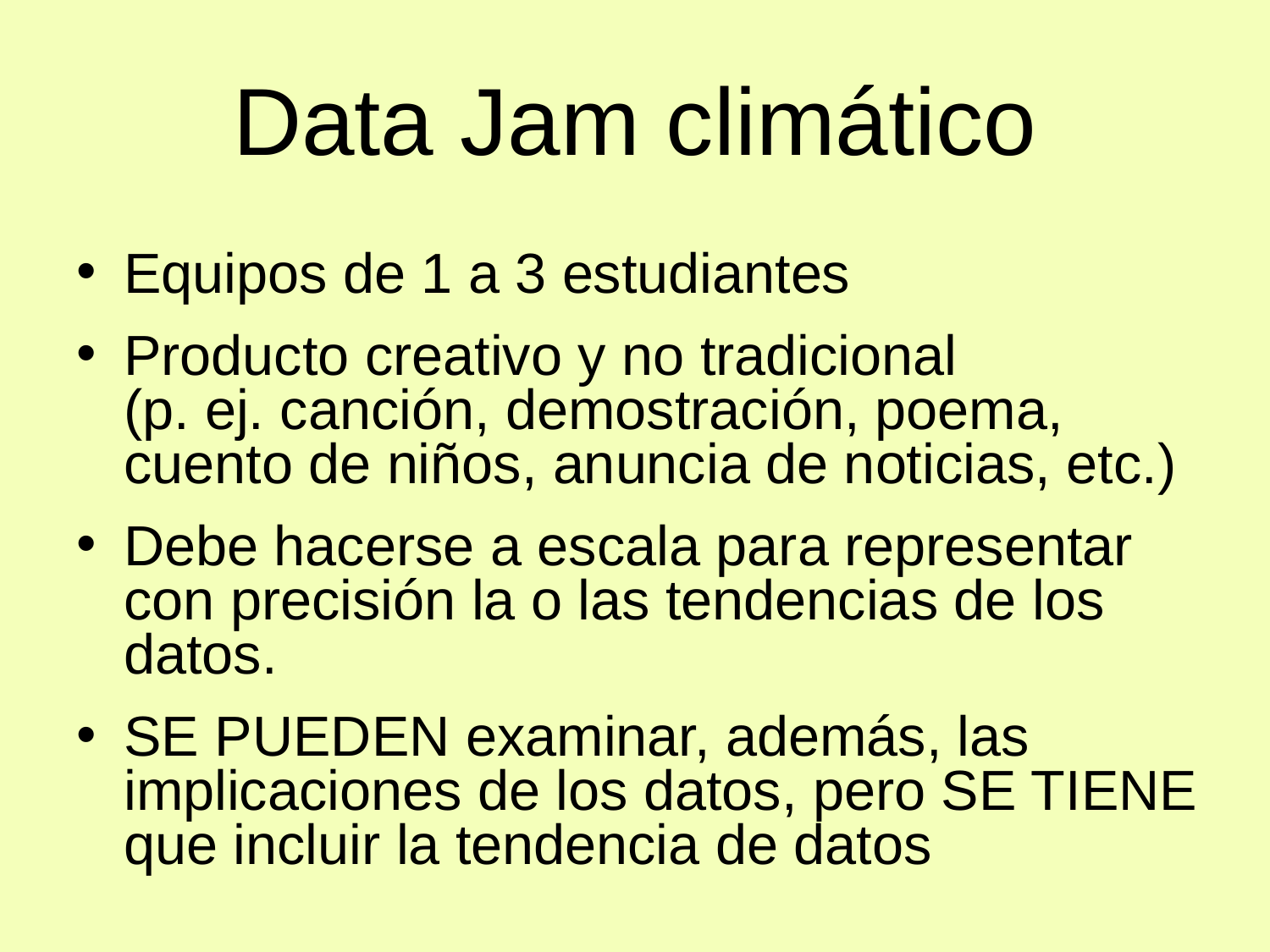

# Data Jam climático
Equipos de 1 a 3 estudiantes
Producto creativo y no tradicional
(p. ej. canción, demostración, poema, cuento de niños, anuncia de noticias, etc.)
Debe hacerse a escala para representar con precisión la o las tendencias de los datos.
SE PUEDEN examinar, además, las implicaciones de los datos, pero SE TIENE que incluir la tendencia de datos